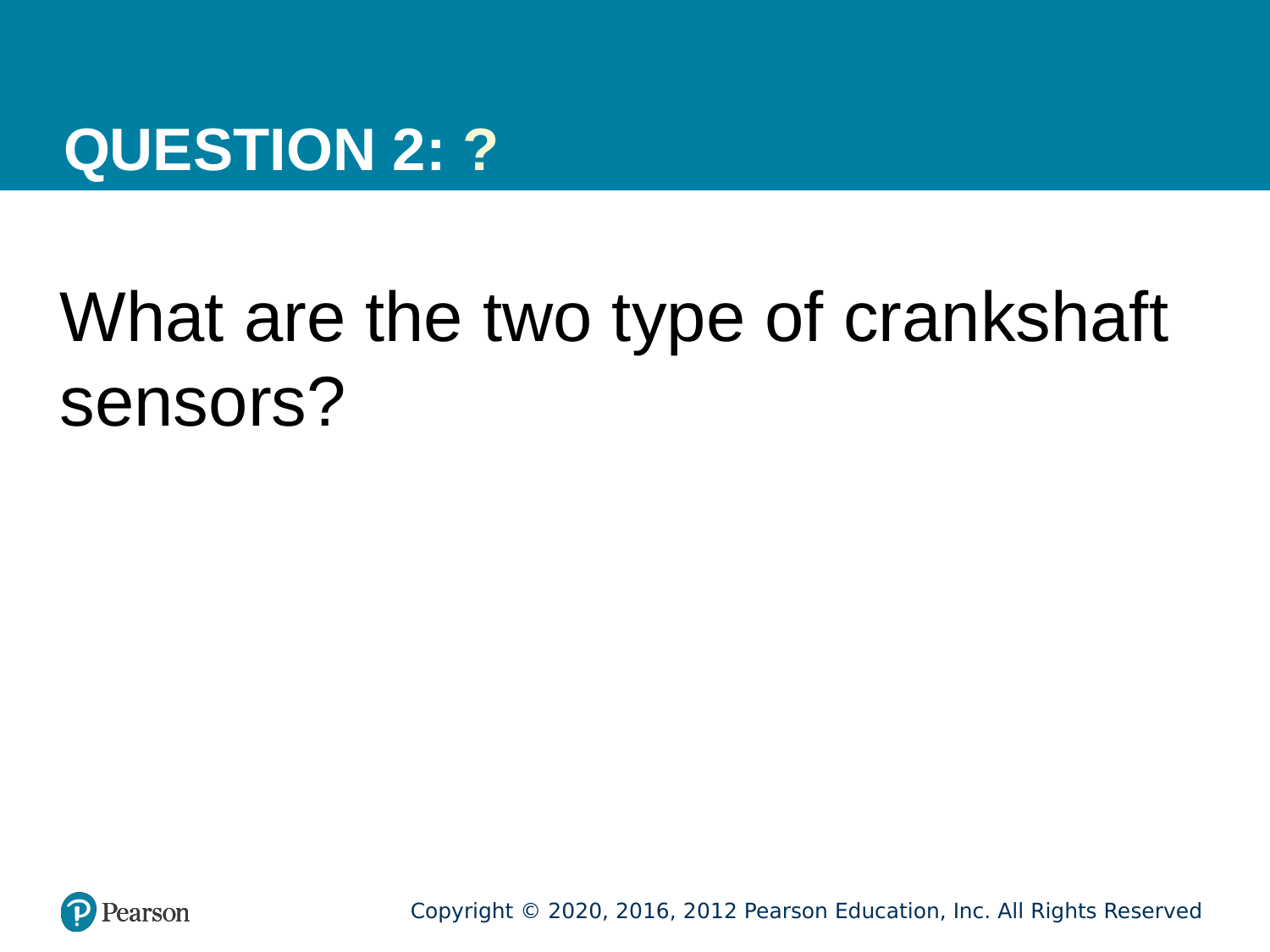

# QUESTION 2: ?
What are the two type of crankshaft sensors?